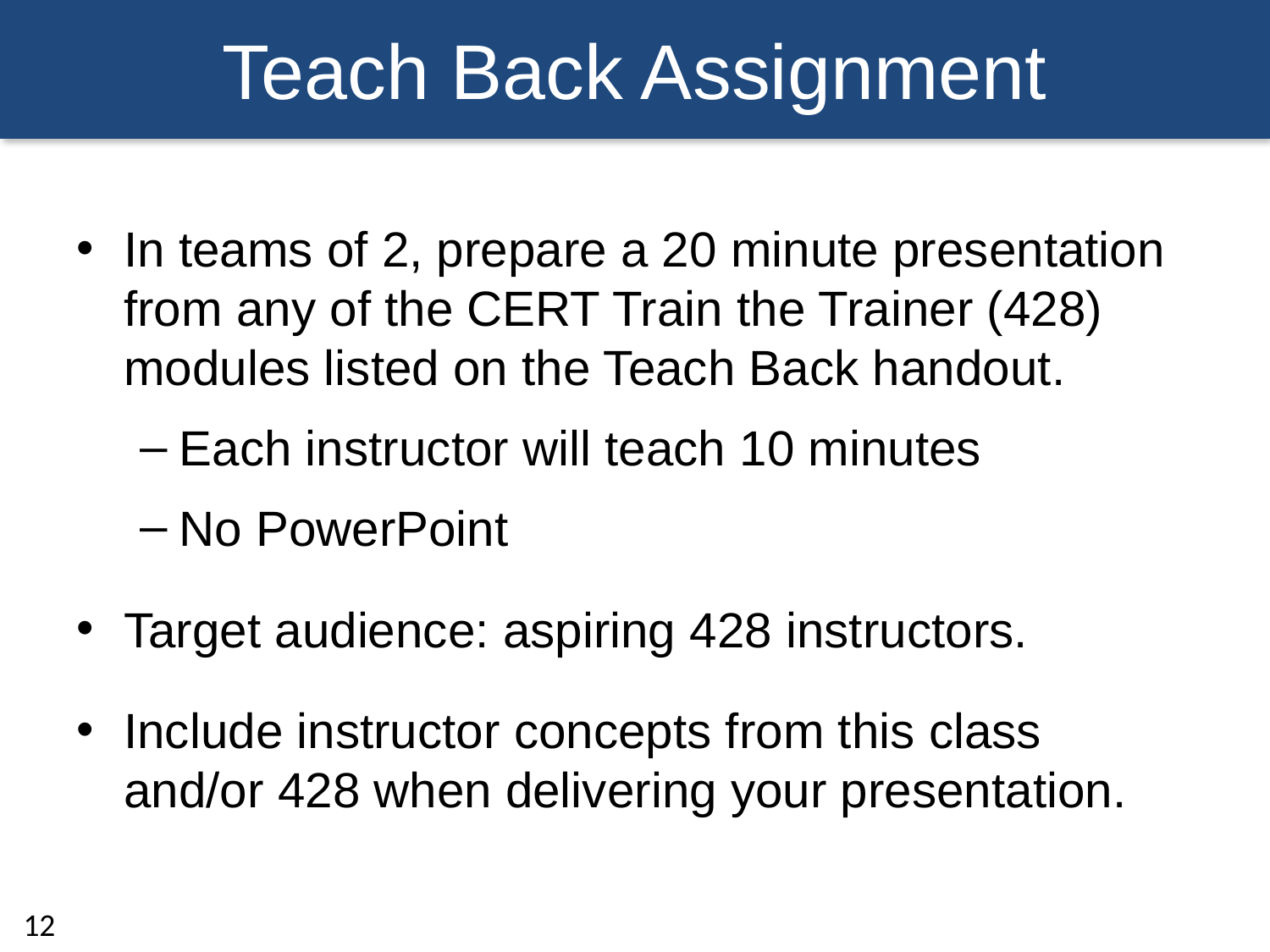

# Teach Back Assignment
In teams of 2, prepare a 20 minute presentation from any of the CERT Train the Trainer (428) modules listed on the Teach Back handout.
Each instructor will teach 10 minutes
No PowerPoint
Target audience: aspiring 428 instructors.
Include instructor concepts from this class and/or 428 when delivering your presentation.
12